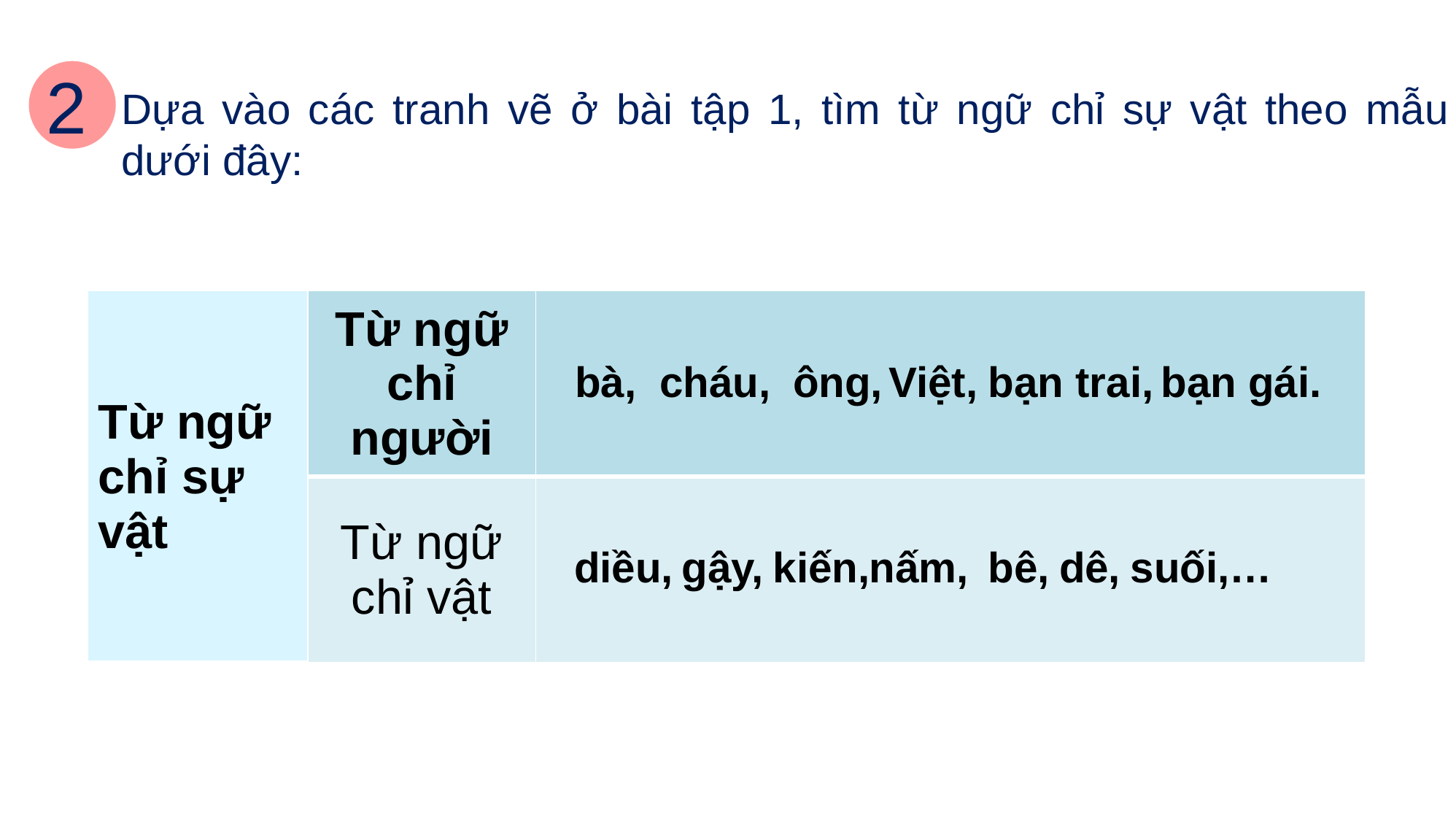

2
Dựa vào các tranh vẽ ở bài tập 1, tìm từ ngữ chỉ sự vật theo mẫu dưới đây:
| Từ ngữ chỉ sự vật | Từ ngữ chỉ người |  |
| --- | --- | --- |
|  | Từ ngữ chỉ vật |  |
bà,
cháu,
ông,
Việt,
bạn trai,
bạn gái.
suối,…
dê,
bê,
kiến,
nấm,
gậy,
diều,